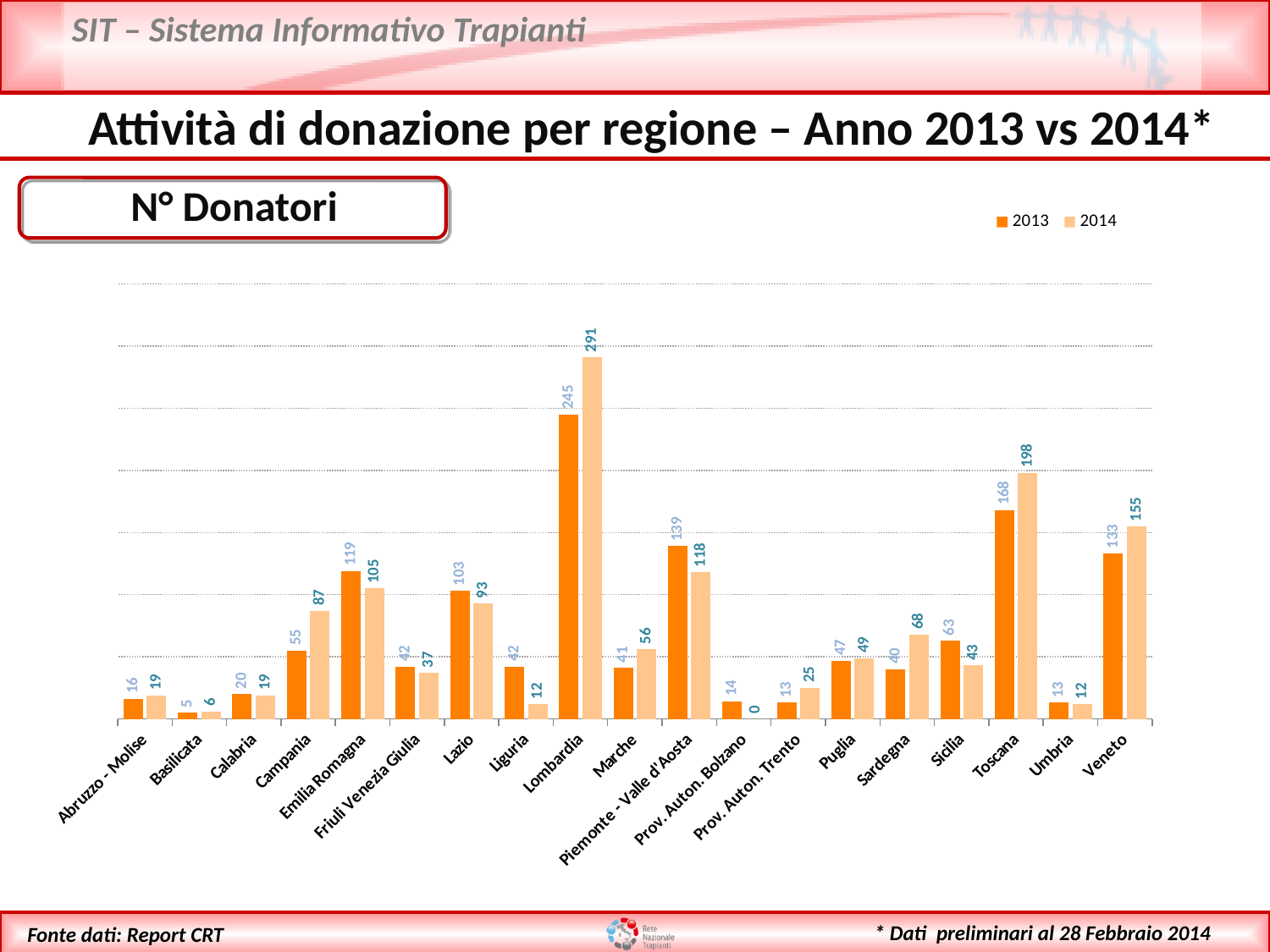

Attività di donazione per regione – Anno 2013 vs 2014*
 N° Donatori

### Chart

| Category | 2013 | 2014 |
|---|---|---|
| Abruzzo - Molise | 16.0 | 19.0 |
| Basilicata | 5.0 | 6.0 |
| Calabria | 20.0 | 19.0 |
| Campania | 55.0 | 87.0 |
| Emilia Romagna | 119.0 | 105.0 |
| Friuli Venezia Giulia | 42.0 | 37.0 |
| Lazio | 103.0 | 93.0 |
| Liguria | 42.0 | 12.0 |
| Lombardia | 245.0 | 291.0 |
| Marche | 41.0 | 56.0 |
| Piemonte - Valle d'Aosta | 139.0 | 118.0 |
| Prov. Auton. Bolzano | 14.0 | 0.0 |
| Prov. Auton. Trento | 13.0 | 25.0 |
| Puglia | 47.0 | 49.0 |
| Sardegna | 40.0 | 68.0 |
| Sicilia | 63.0 | 43.0 |
| Toscana | 168.0 | 198.0 |
| Umbria | 13.0 | 12.0 |
| Veneto | 133.0 | 155.0 |